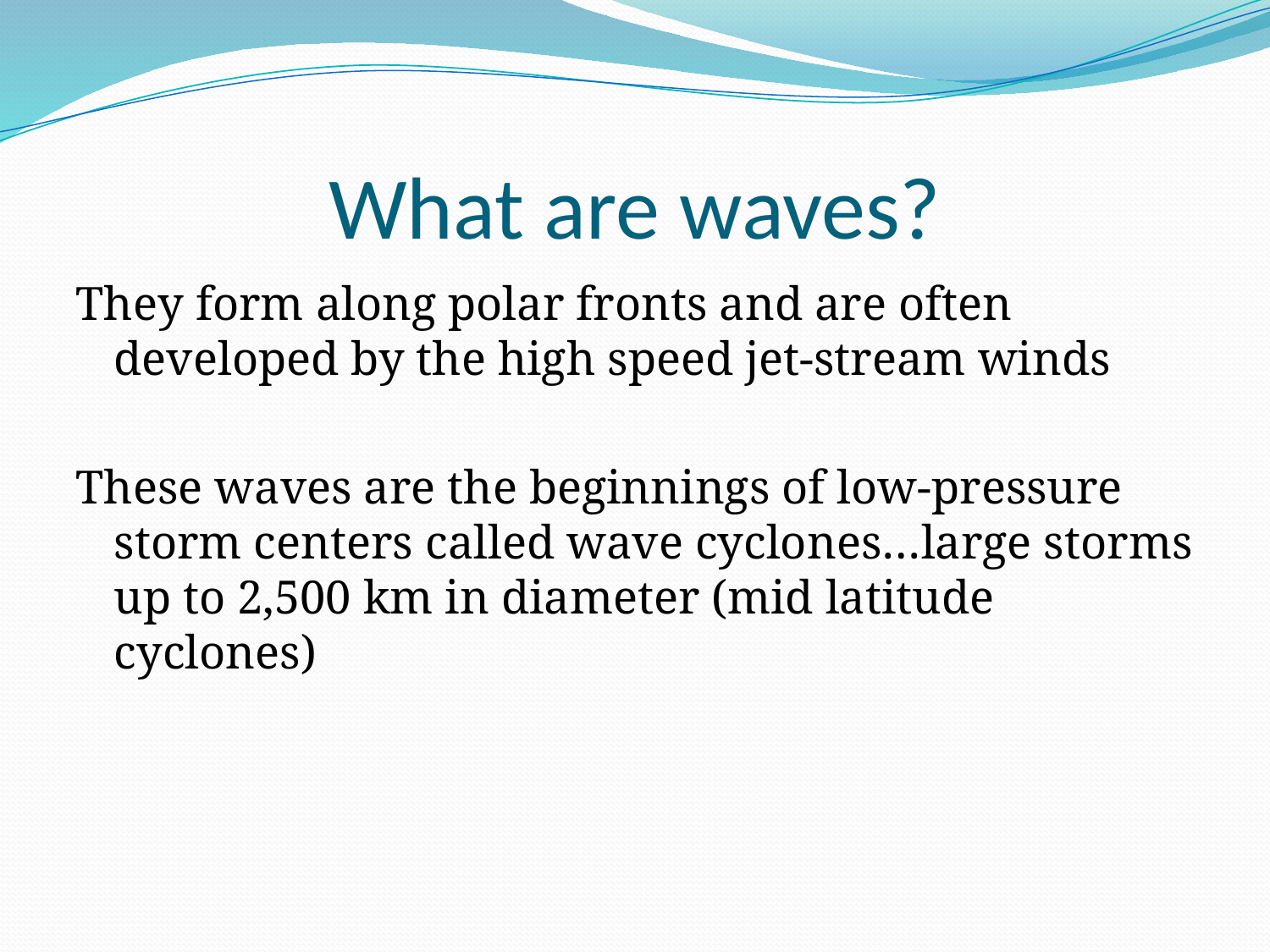

# What are waves?
They form along polar fronts and are often developed by the high speed jet-stream winds

These waves are the beginnings of low-pressure storm centers called wave cyclones…large storms up to 2,500 km in diameter (mid latitude cyclones)